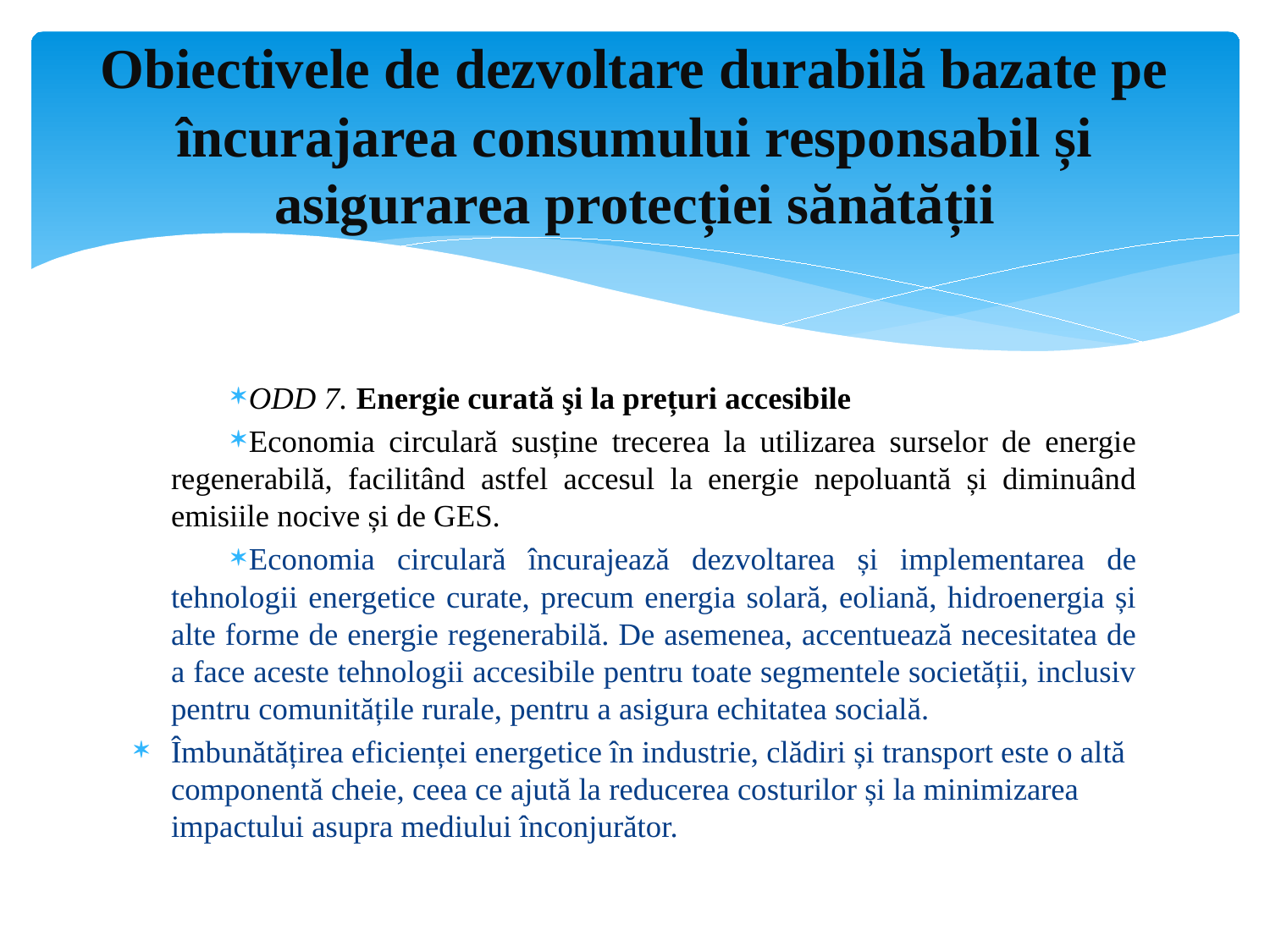

# Obiectivele de dezvoltare durabilă bazate pe încurajarea consumului responsabil și asigurarea protecției sănătății
ODD 7. Energie curată şi la prețuri accesibile
Economia circulară susține trecerea la utilizarea surselor de energie regenerabilă, facilitând astfel accesul la energie nepoluantă și diminuând emisiile nocive și de GES.
Economia circulară încurajează dezvoltarea și implementarea de tehnologii energetice curate, precum energia solară, eoliană, hidroenergia și alte forme de energie regenerabilă. De asemenea, accentuează necesitatea de a face aceste tehnologii accesibile pentru toate segmentele societății, inclusiv pentru comunitățile rurale, pentru a asigura echitatea socială.
Îmbunătățirea eficienței energetice în industrie, clădiri și transport este o altă componentă cheie, ceea ce ajută la reducerea costurilor și la minimizarea impactului asupra mediului înconjurător.